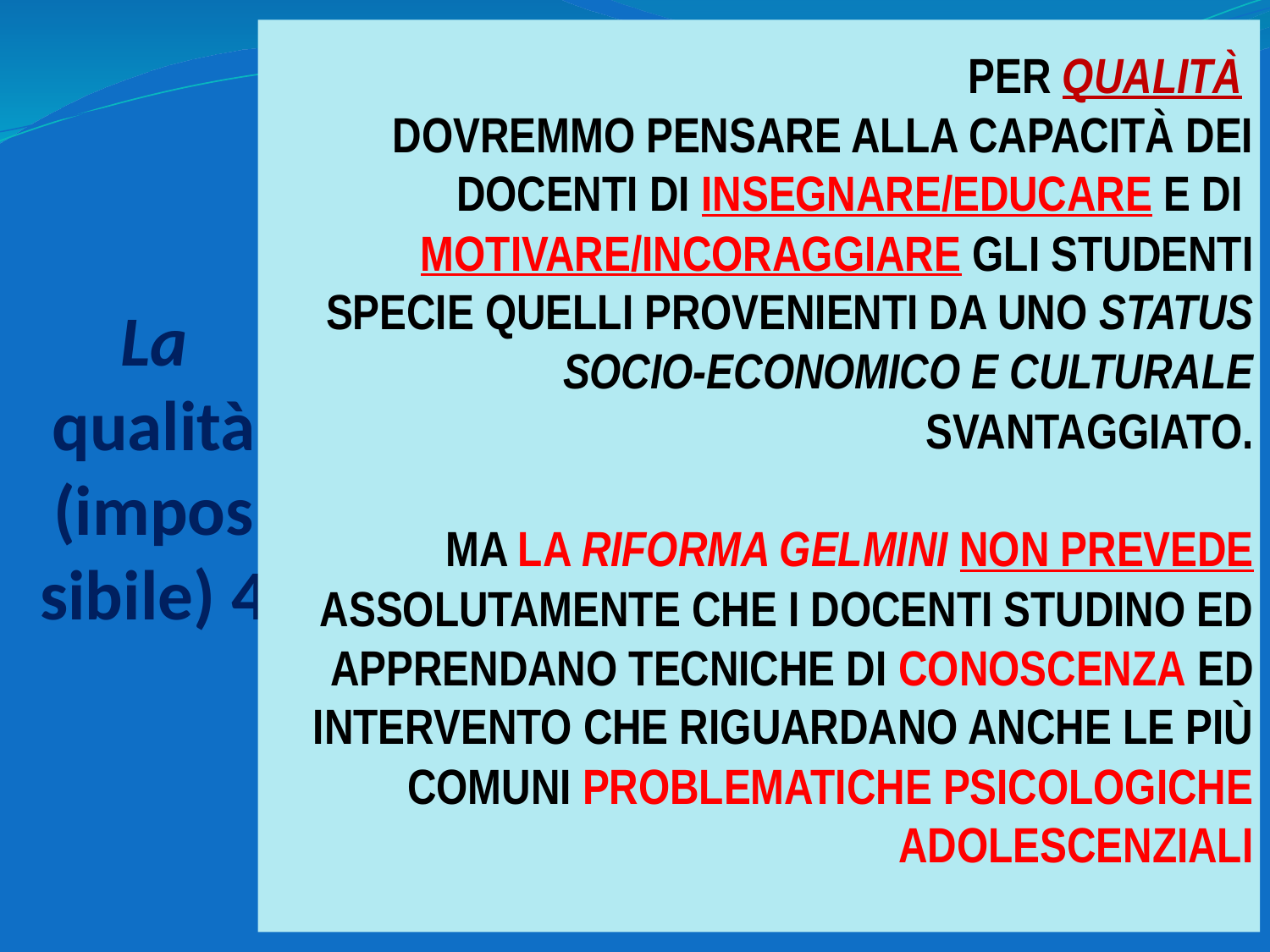

# La qualità (impossibile) 4
per qualità
Dovremmo pensare alla capacità dei docenti di insegnare/educare e di  motivare/incoraggiare gli studenti specie quelli provenienti da uno status socio-economico e culturale svantaggiato.

Ma la riforma Gelmini non prevede assolutamente che i docenti studino ed apprendano tecniche di conoscenza ed intervento che riguardano anche le più comuni problematiche psicologiche adolescenziali